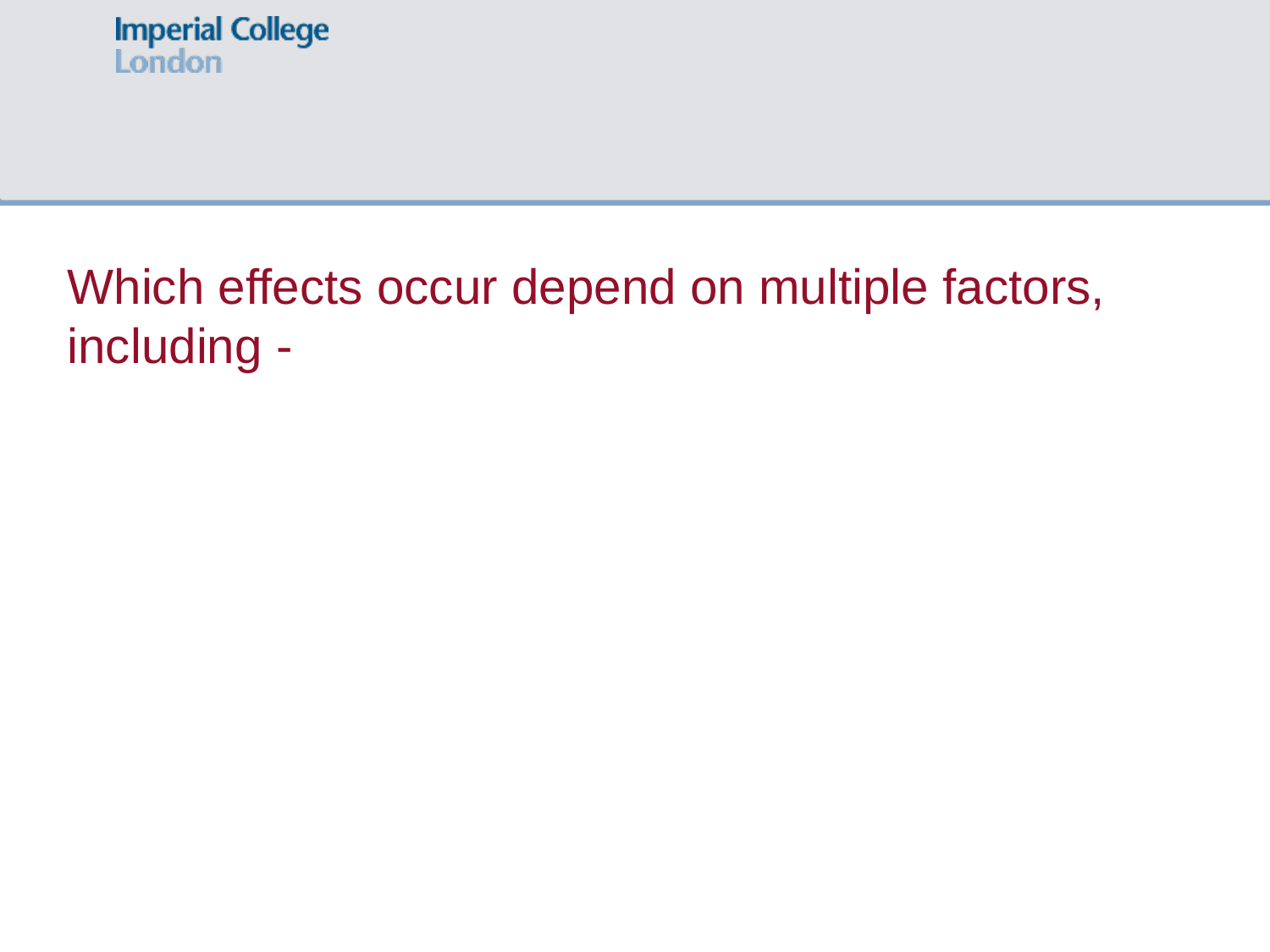

Which effects occur depend on multiple factors, including -